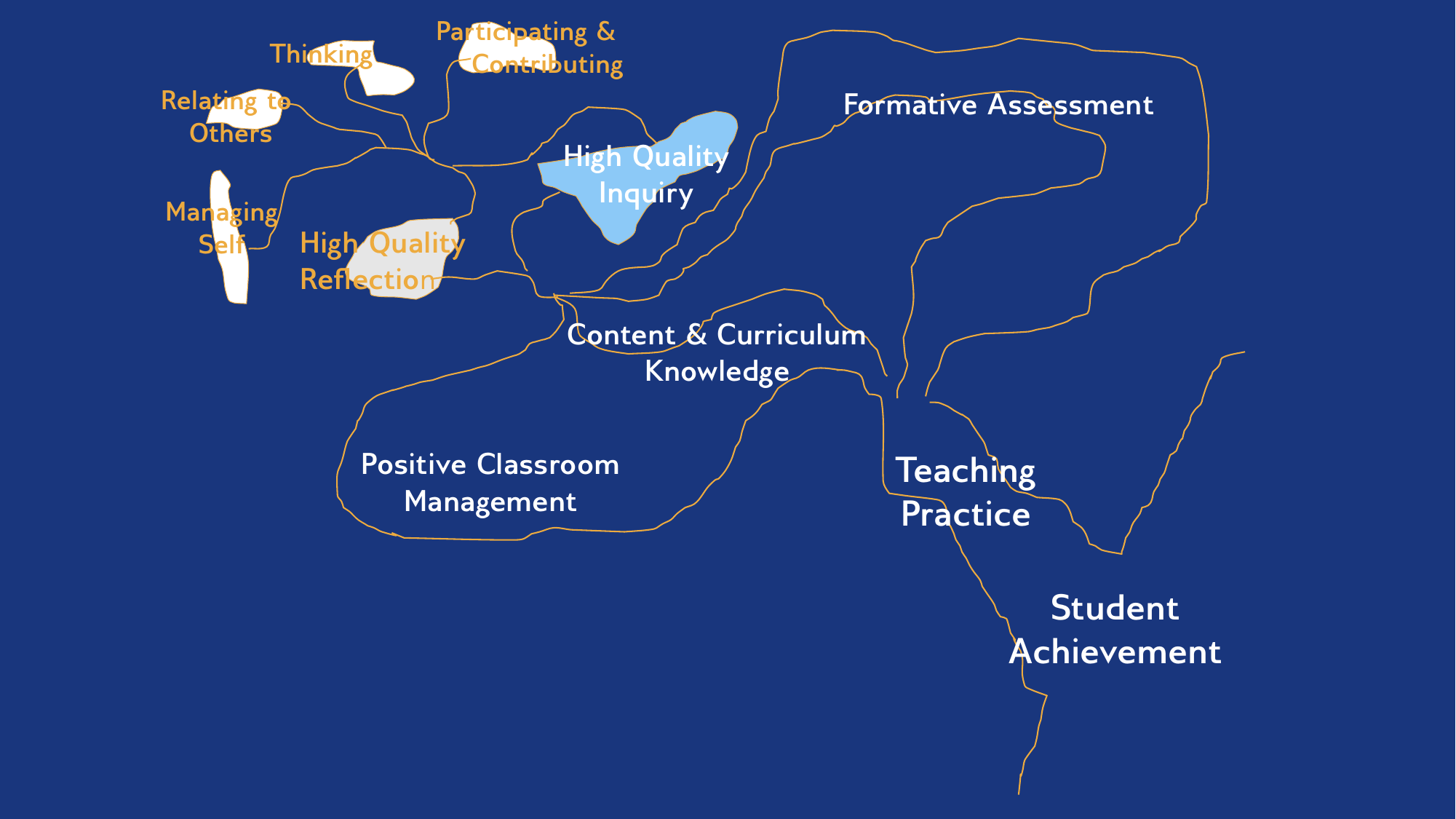

Participating &
       Contributing

Thinking

Relating to
Others
Formative Assessment

High Quality Inquiry

Managing Self

High Quality Reflection

Content & Curriculum Knowledge

Positive Classroom Management
Teaching Practice
Student Achievement